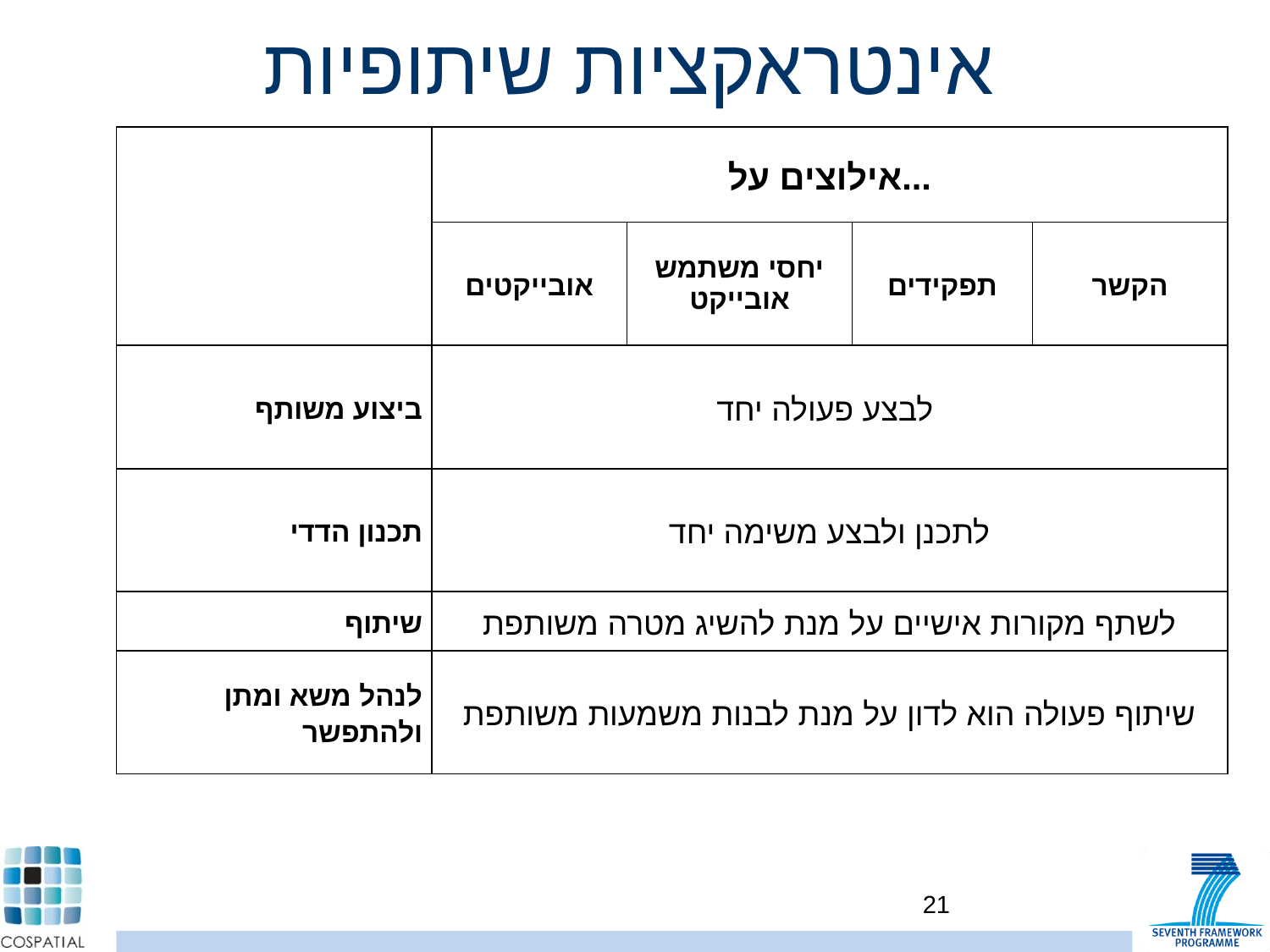

אינטראקציות שיתופיות

|  | אילוצים על... |  |  |  |
| --- | --- | --- | --- | --- |
|  | אובייקטים | יחסי משתמש אובייקט | תפקידים | הקשר |
| ביצוע משותף | לבצע פעולה יחד |  |  |  |
| תכנון הדדי | לתכנן ולבצע משימה יחד |  |  |  |
| שיתוף | לשתף מקורות אישיים על מנת להשיג מטרה משותפת |  |  |  |
| לנהל משא ומתן ולהתפשר | שיתוף פעולה הוא לדון על מנת לבנות משמעות משותפת |  |  |  |
21